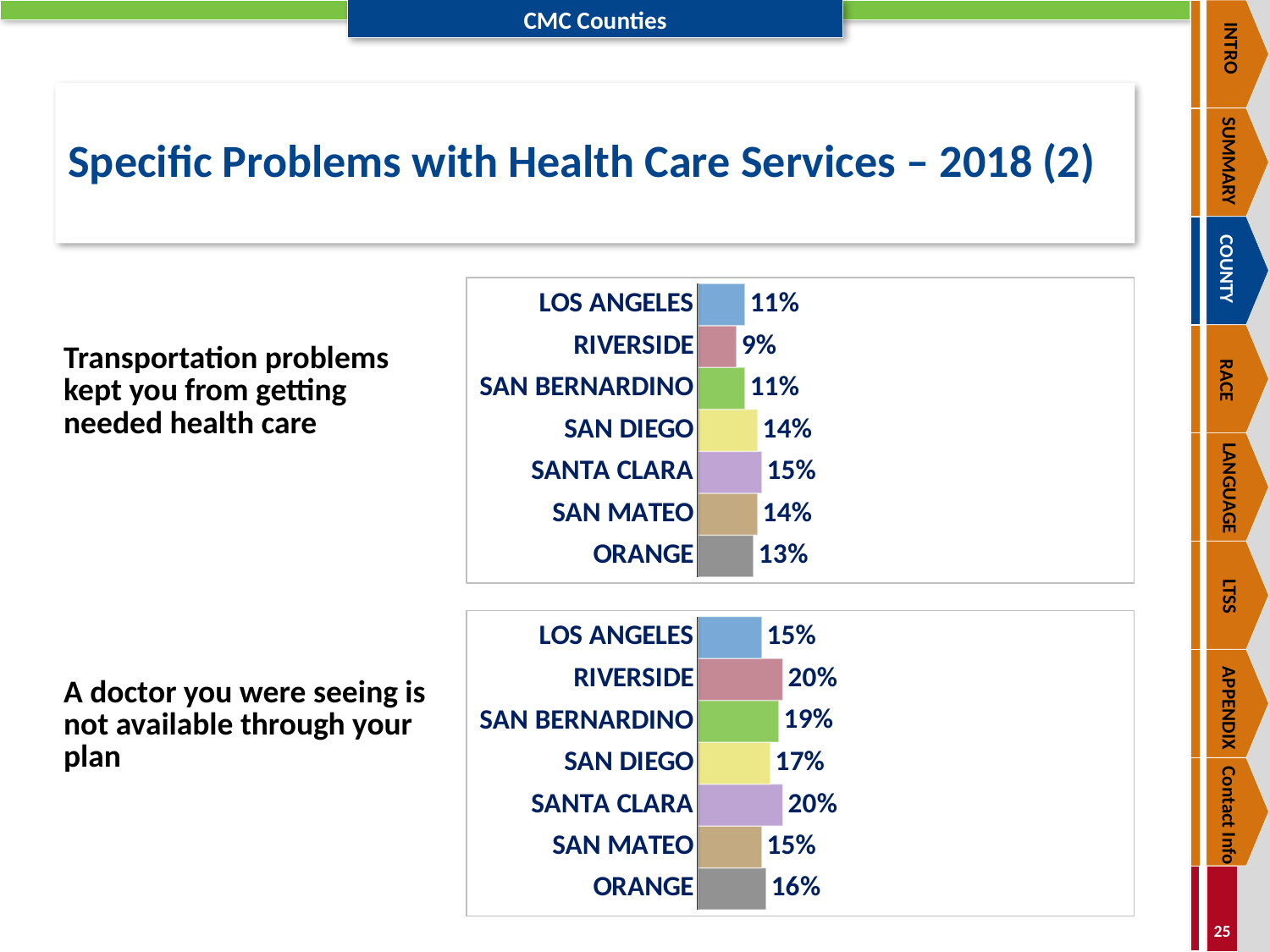

INTRO
SUMMARY
COUNTY
RACE
LANGUAGE
LTSS
APPENDIX
Contact Info
# Specific Problems with Health Care Services – 2018 (2)

### Chart

| Category | Series 1 |
|---|---|
| ORANGE | 0.13 |
| SAN MATEO | 0.14 |
| SANTA CLARA | 0.15 |
| SAN DIEGO | 0.14 |
| SAN BERNARDINO | 0.11 |
| RIVERSIDE | 0.09 |
| LOS ANGELES | 0.11 |
Transportation problems kept you from getting needed health care

### Chart

| Category | Series 1 |
|---|---|
| ORANGE | 0.16 |
| SAN MATEO | 0.15 |
| SANTA CLARA | 0.2 |
| SAN DIEGO | 0.17 |
| SAN BERNARDINO | 0.19 |
| RIVERSIDE | 0.2 |
| LOS ANGELES | 0.15 |
A doctor you were seeing is not available through your plan